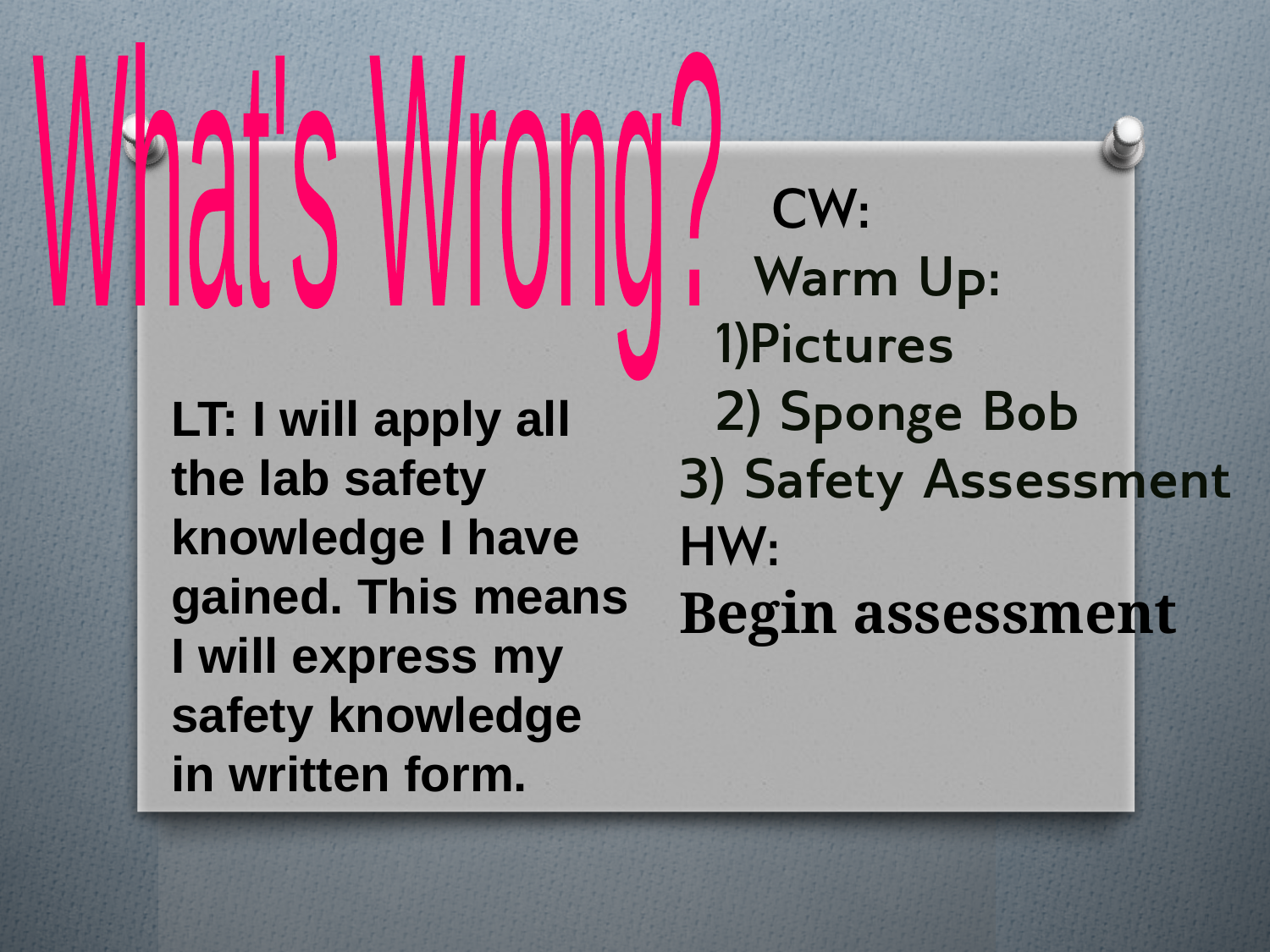

What's Wrong?
     CW:
    Warm Up:
  1)Pictures
  2) Sponge Bob
3) Safety Assessment
HW:
Begin assessment
LT: I will apply all the lab safety knowledge I have gained. This means I will express my safety knowledge in written form.